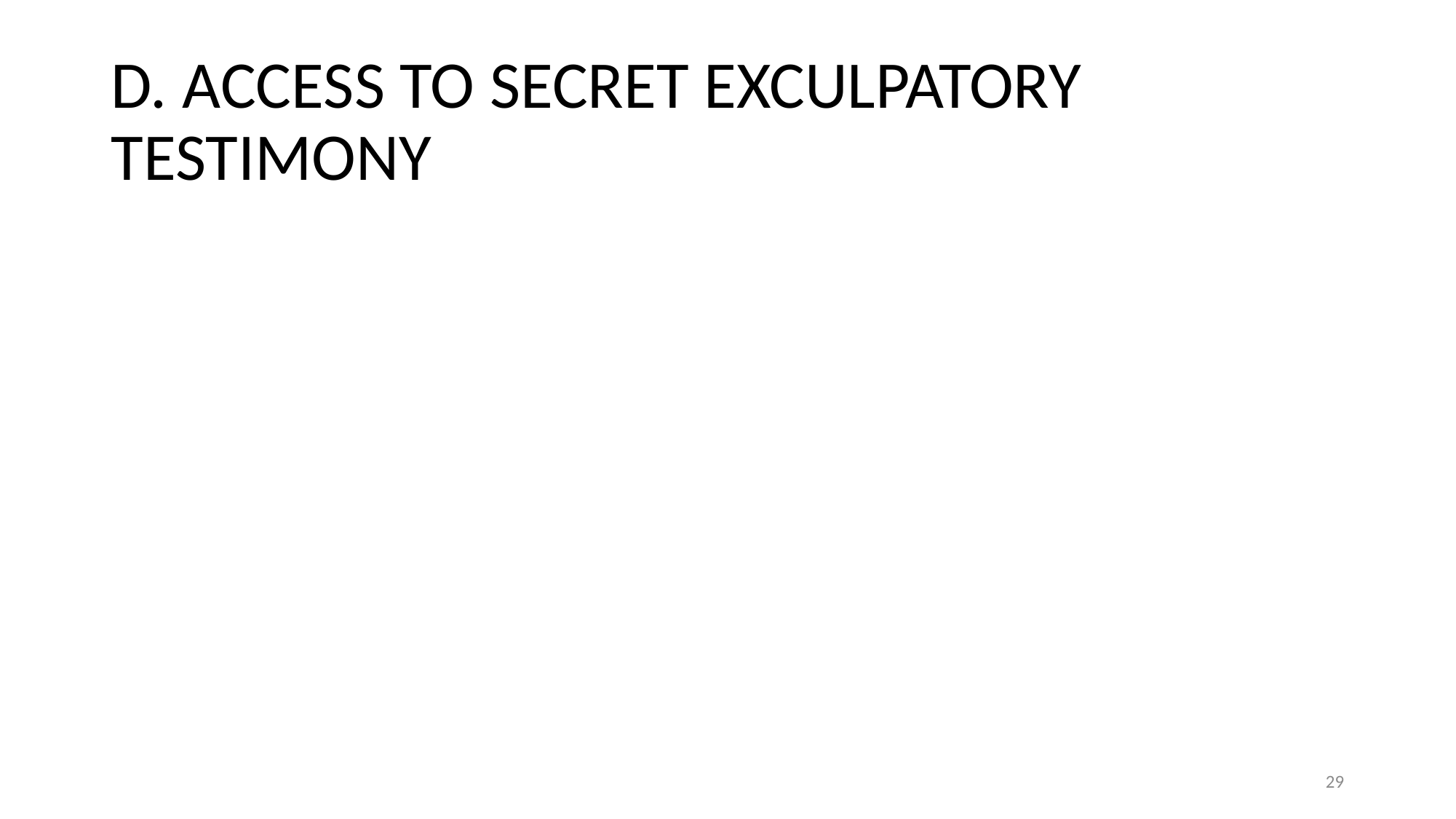

# D. ACCESS TO SECRET EXCULPATORY TESTIMONY

29